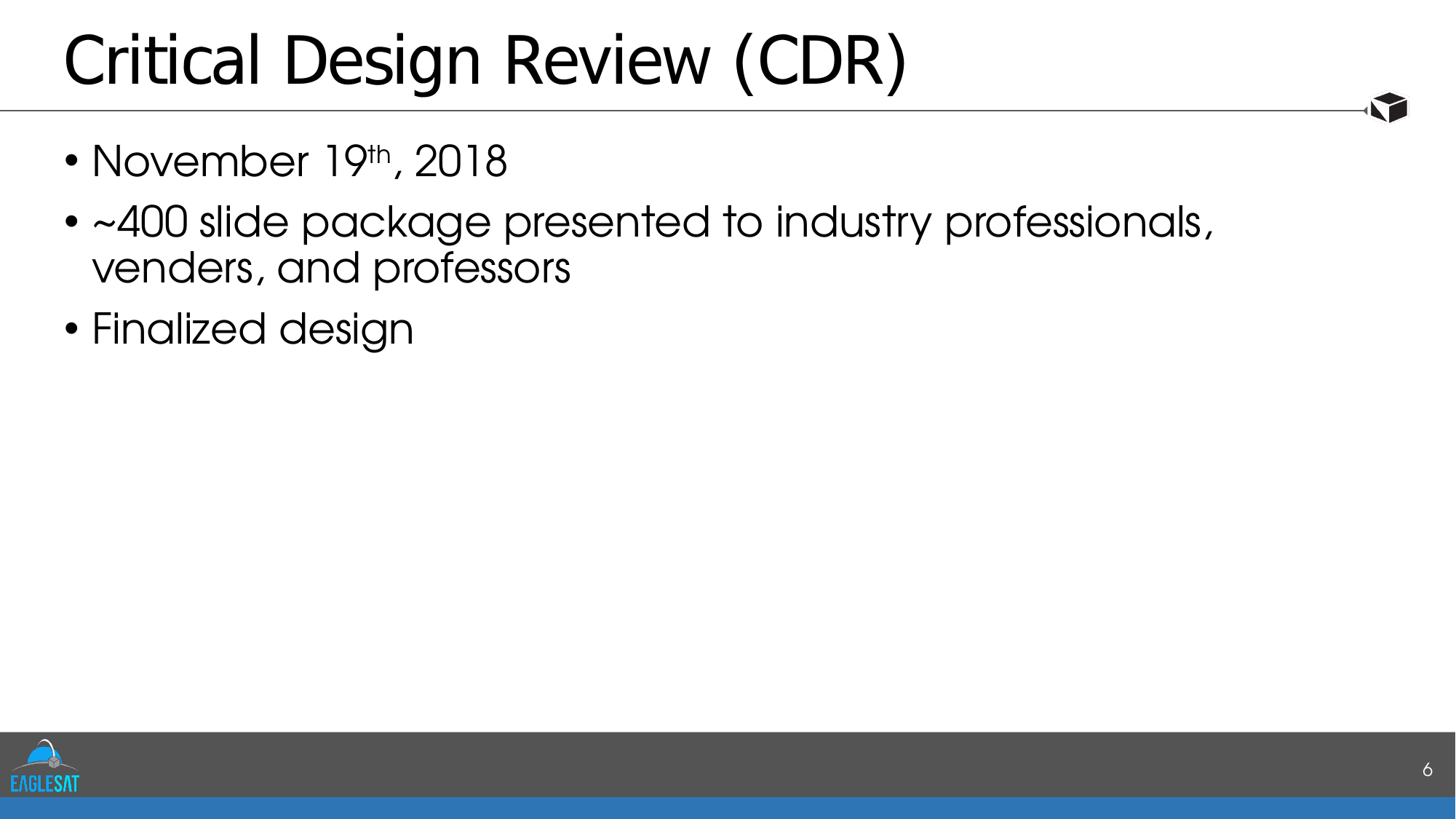

# Critical Design Review (CDR)
November 19th, 2018
~400 slide package presented to industry professionals, venders, and professors
Finalized design

6